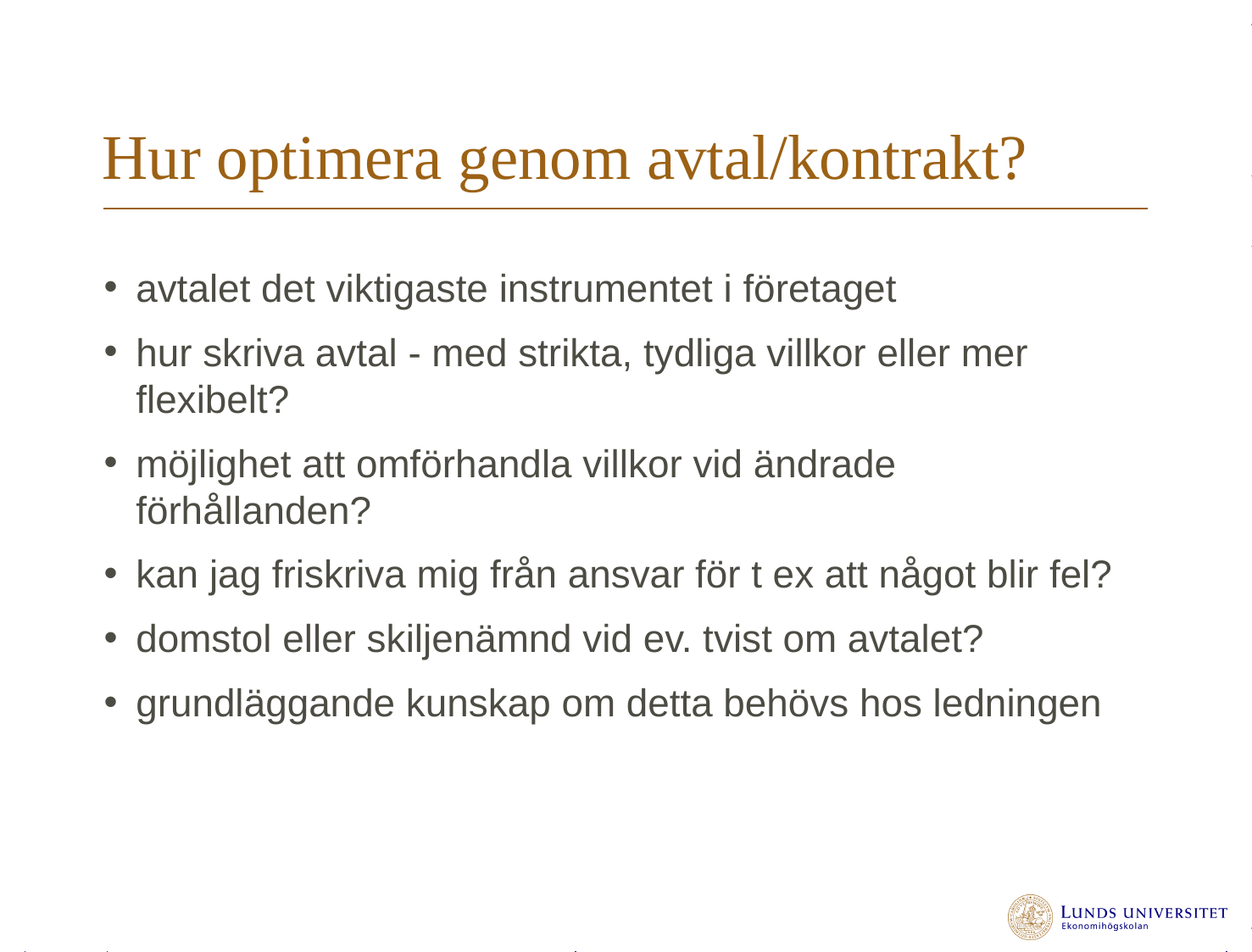

# Hur optimera genom avtal/kontrakt?
avtalet det viktigaste instrumentet i företaget
hur skriva avtal - med strikta, tydliga villkor eller mer flexibelt?
möjlighet att omförhandla villkor vid ändrade förhållanden?
kan jag friskriva mig från ansvar för t ex att något blir fel?
domstol eller skiljenämnd vid ev. tvist om avtalet?
grundläggande kunskap om detta behövs hos ledningen